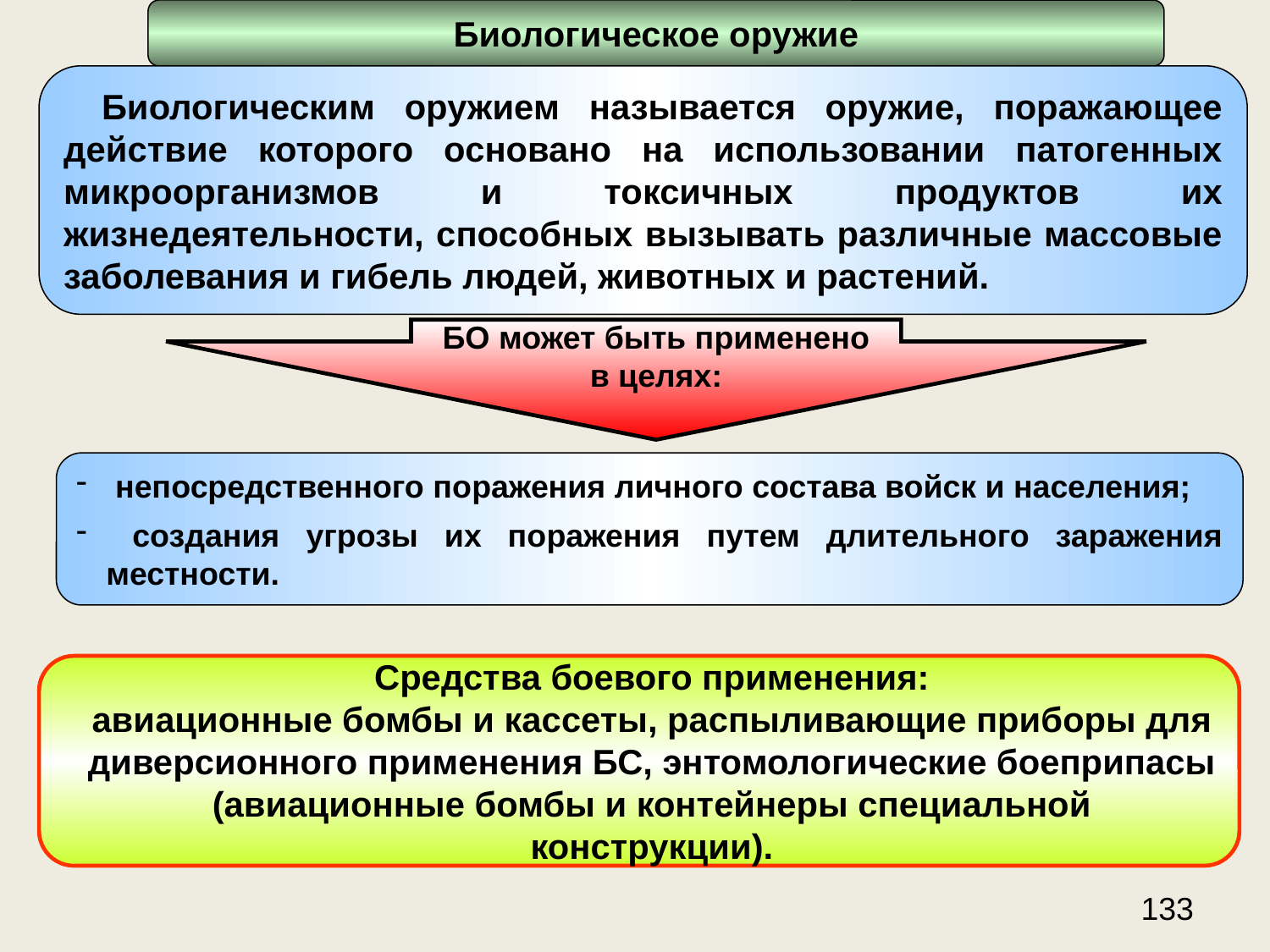

Биологическое оружие
Биологическим оружием называется оружие, поражающее действие которого основано на использовании патогенных микроорганизмов и токсичных продуктов их жизнедеятельности, способных вызывать различные массовые заболевания и гибель людей, животных и растений.
БО может быть применено
в целях:
 непосредственного поражения личного состава войск и населения;
 создания угрозы их поражения путем длительного заражения местности.
Средства боевого применения:
авиационные бомбы и кассеты, распыливающие приборы для диверсионного применения БС, энтомологические боеприпасы (авиационные бомбы и контейнеры специальной конструкции).
133